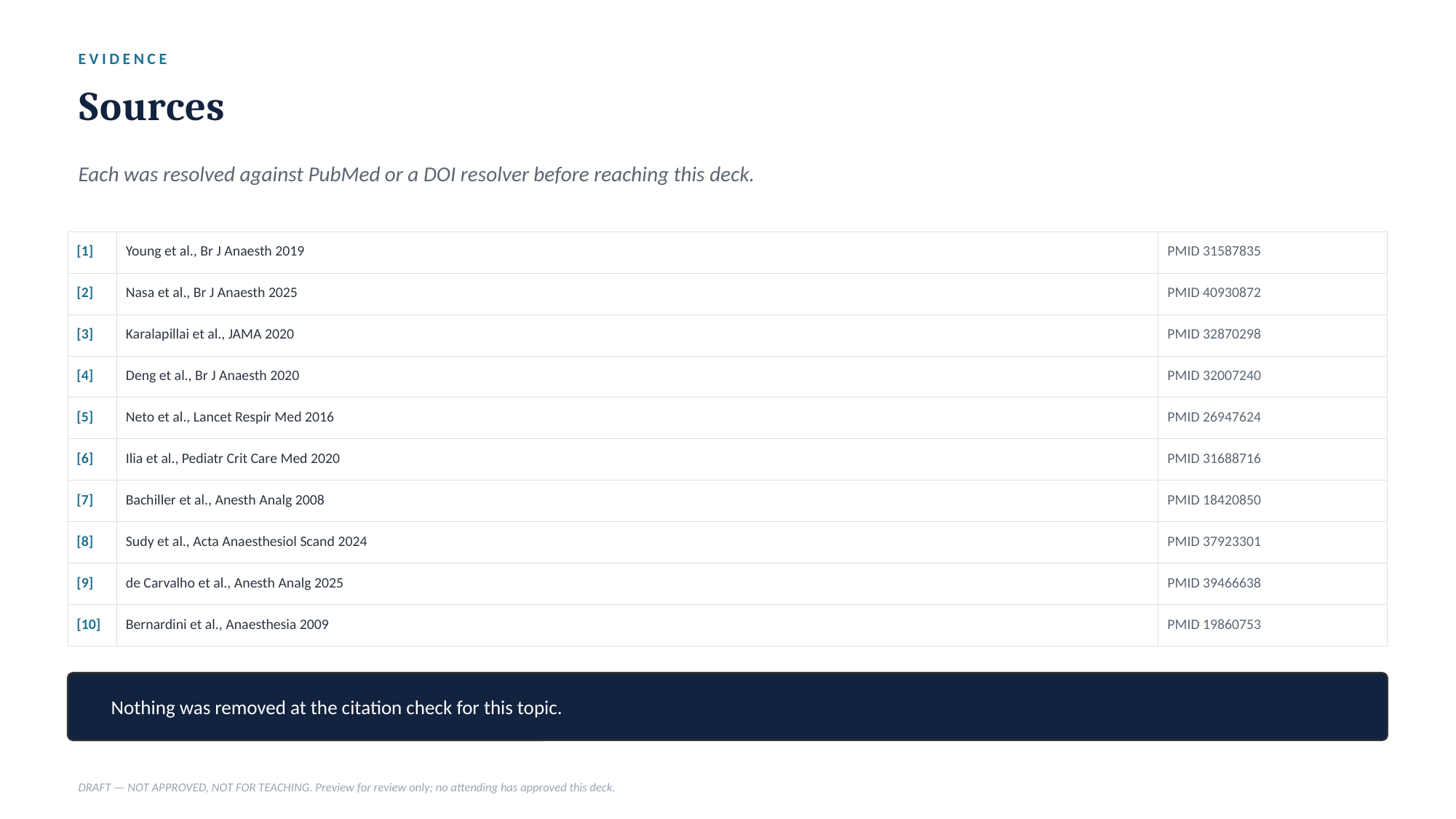

EVIDENCE
Sources
Each was resolved against PubMed or a DOI resolver before reaching this deck.
| [1] | Young et al., Br J Anaesth 2019 | PMID 31587835 |
| --- | --- | --- |
| [2] | Nasa et al., Br J Anaesth 2025 | PMID 40930872 |
| [3] | Karalapillai et al., JAMA 2020 | PMID 32870298 |
| [4] | Deng et al., Br J Anaesth 2020 | PMID 32007240 |
| [5] | Neto et al., Lancet Respir Med 2016 | PMID 26947624 |
| [6] | Ilia et al., Pediatr Crit Care Med 2020 | PMID 31688716 |
| [7] | Bachiller et al., Anesth Analg 2008 | PMID 18420850 |
| [8] | Sudy et al., Acta Anaesthesiol Scand 2024 | PMID 37923301 |
| [9] | de Carvalho et al., Anesth Analg 2025 | PMID 39466638 |
| [10] | Bernardini et al., Anaesthesia 2009 | PMID 19860753 |

Nothing was removed at the citation check for this topic.
DRAFT — NOT APPROVED, NOT FOR TEACHING. Preview for review only; no attending has approved this deck.